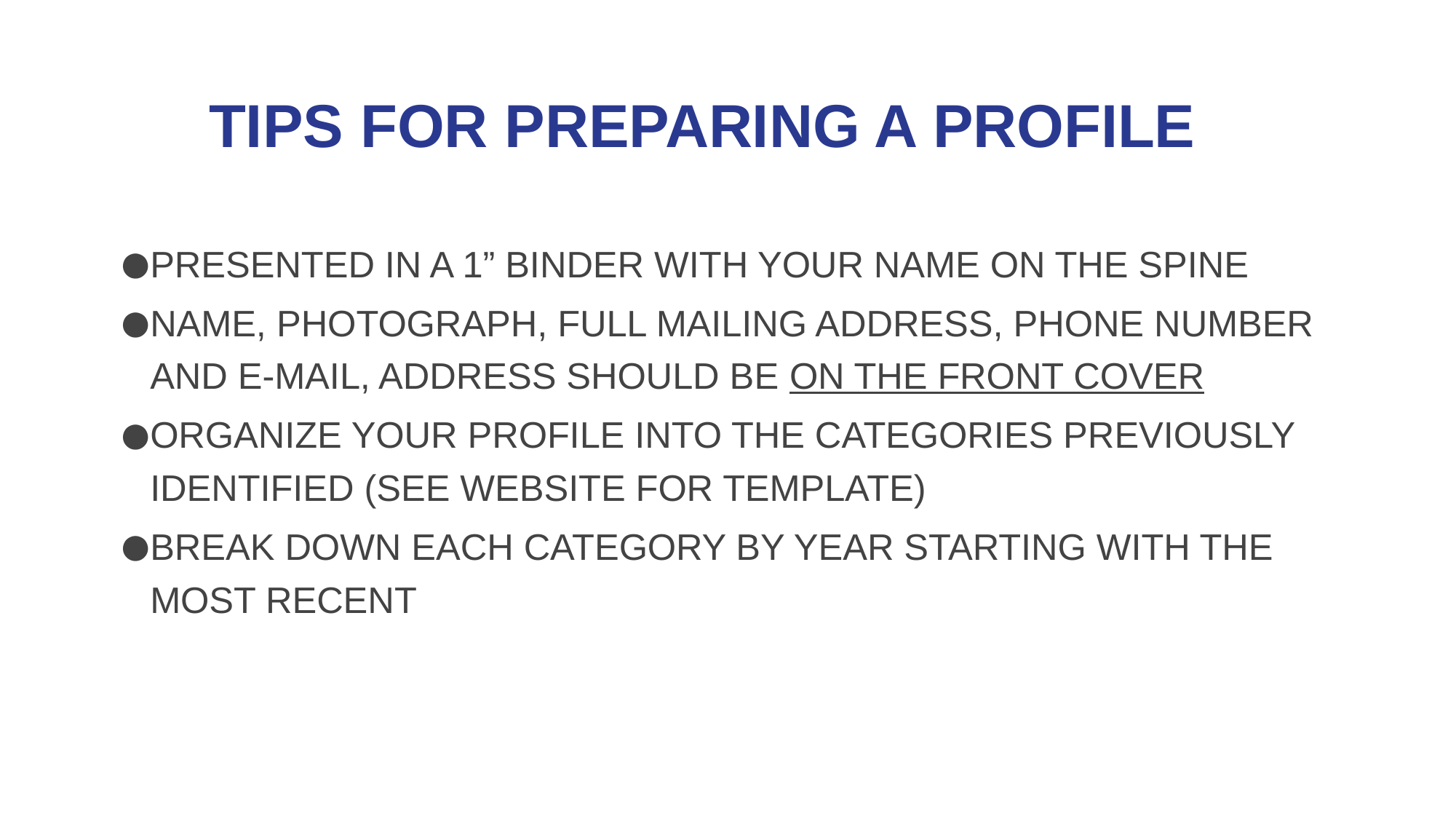

# TIPS FOR PREPARING A PROFILE
PRESENTED IN A 1” BINDER WITH YOUR NAME ON THE SPINE
NAME, PHOTOGRAPH, FULL MAILING ADDRESS, PHONE NUMBER AND E-MAIL, ADDRESS SHOULD BE ON THE FRONT COVER
ORGANIZE YOUR PROFILE INTO THE CATEGORIES PREVIOUSLY IDENTIFIED (SEE WEBSITE FOR TEMPLATE)
BREAK DOWN EACH CATEGORY BY YEAR STARTING WITH THE MOST RECENT